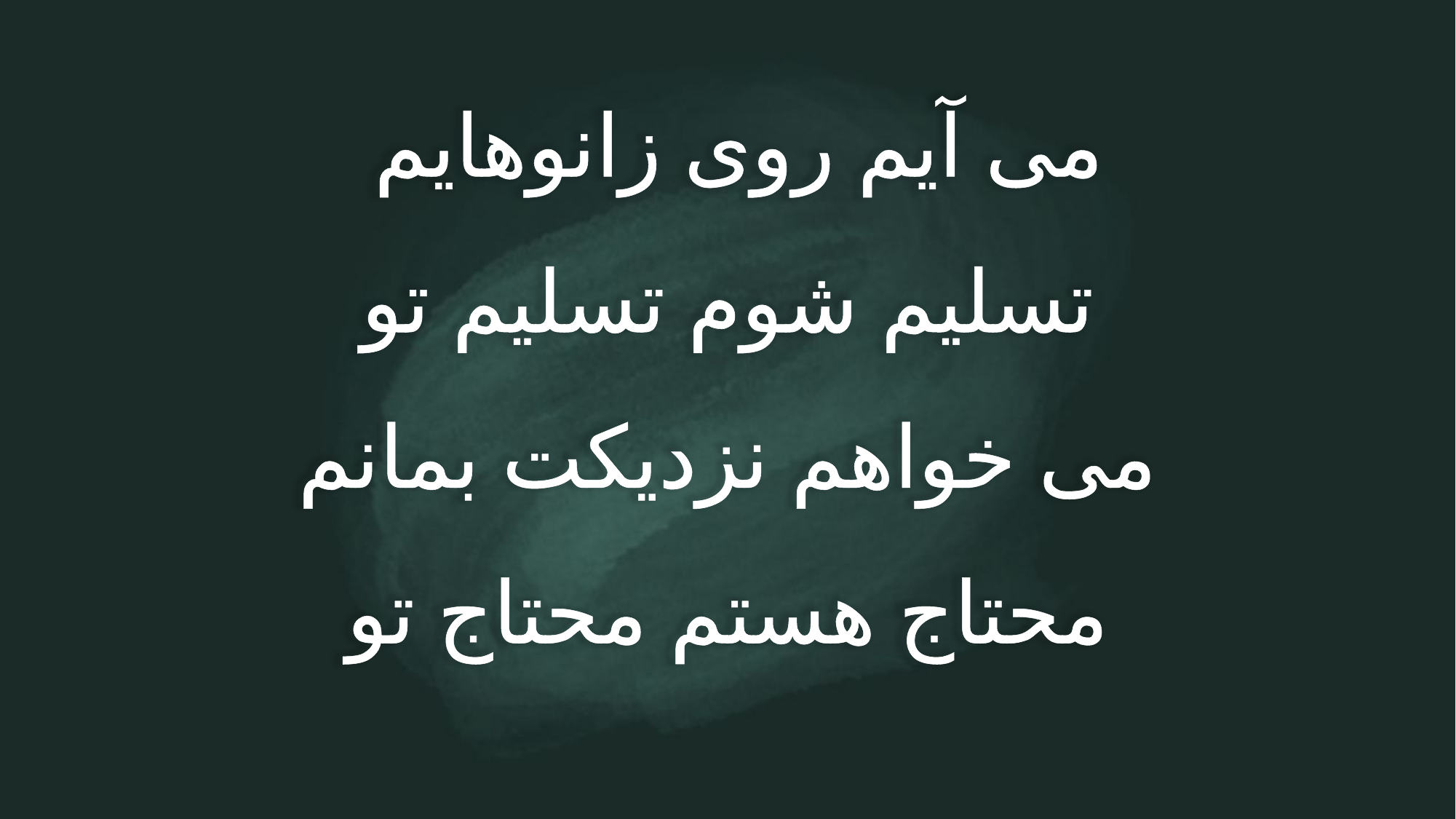

می آیم روی زانوهایم
تسلیم شوم تسلیم تو
می خواهم نزدیکت بمانم
محتاج هستم محتاج تو